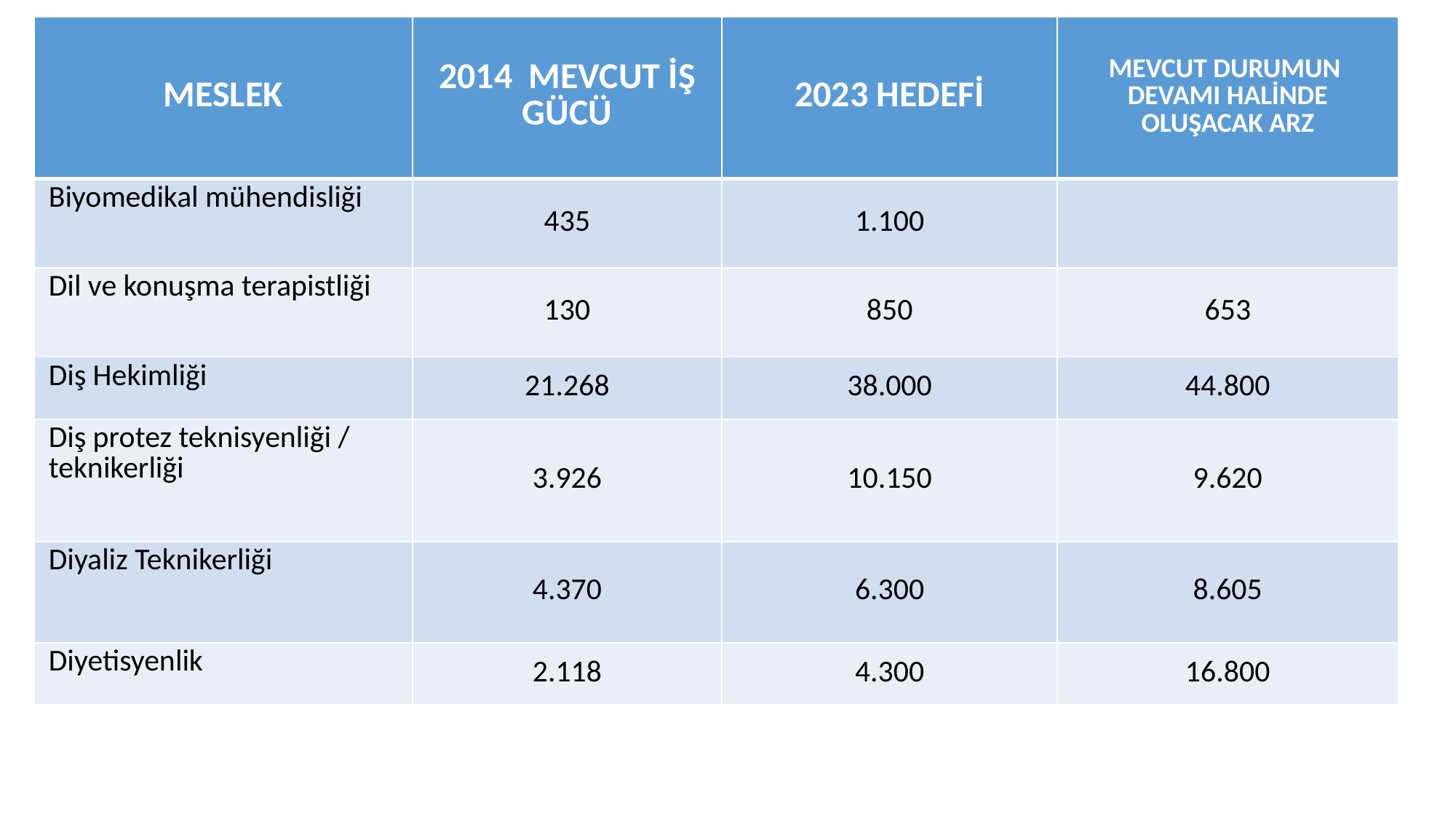

| MESLEK | 2014 MEVCUT İŞ GÜCÜ | 2023 HEDEFİ | MEVCUT DURUMUN DEVAMI HALİNDE OLUŞACAK ARZ |
| --- | --- | --- | --- |
| Biyomedikal mühendisliği | 435 | 1.100 |  |
| Dil ve konuşma terapistliği | 130 | 850 | 653 |
| Diş Hekimliği | 21.268 | 38.000 | 44.800 |
| Diş protez teknisyenliği / teknikerliği | 3.926 | 10.150 | 9.620 |
| Diyaliz Teknikerliği | 4.370 | 6.300 | 8.605 |
| Diyetisyenlik | 2.118 | 4.300 | 16.800 |